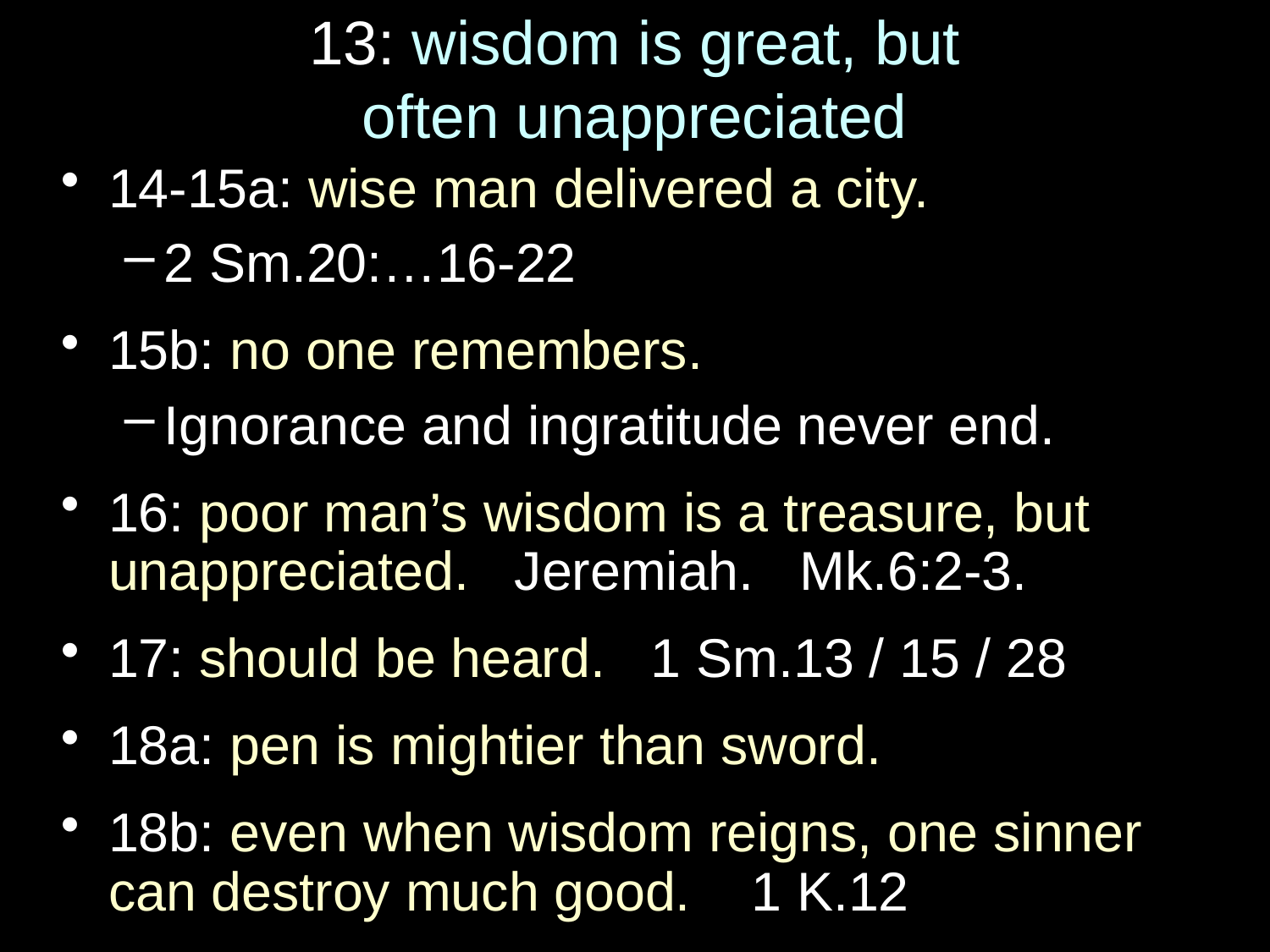

# 13: wisdom is great, but often unappreciated
14-15a: wise man delivered a city.
2 Sm.20:…16-22
15b: no one remembers.
Ignorance and ingratitude never end.
16: poor man’s wisdom is a treasure, but unappreciated.   Jeremiah.   Mk.6:2-3.
17: should be heard.   1 Sm.13 / 15 / 28
18a: pen is mightier than sword.
18b: even when wisdom reigns, one sinner can destroy much good.    1 K.12